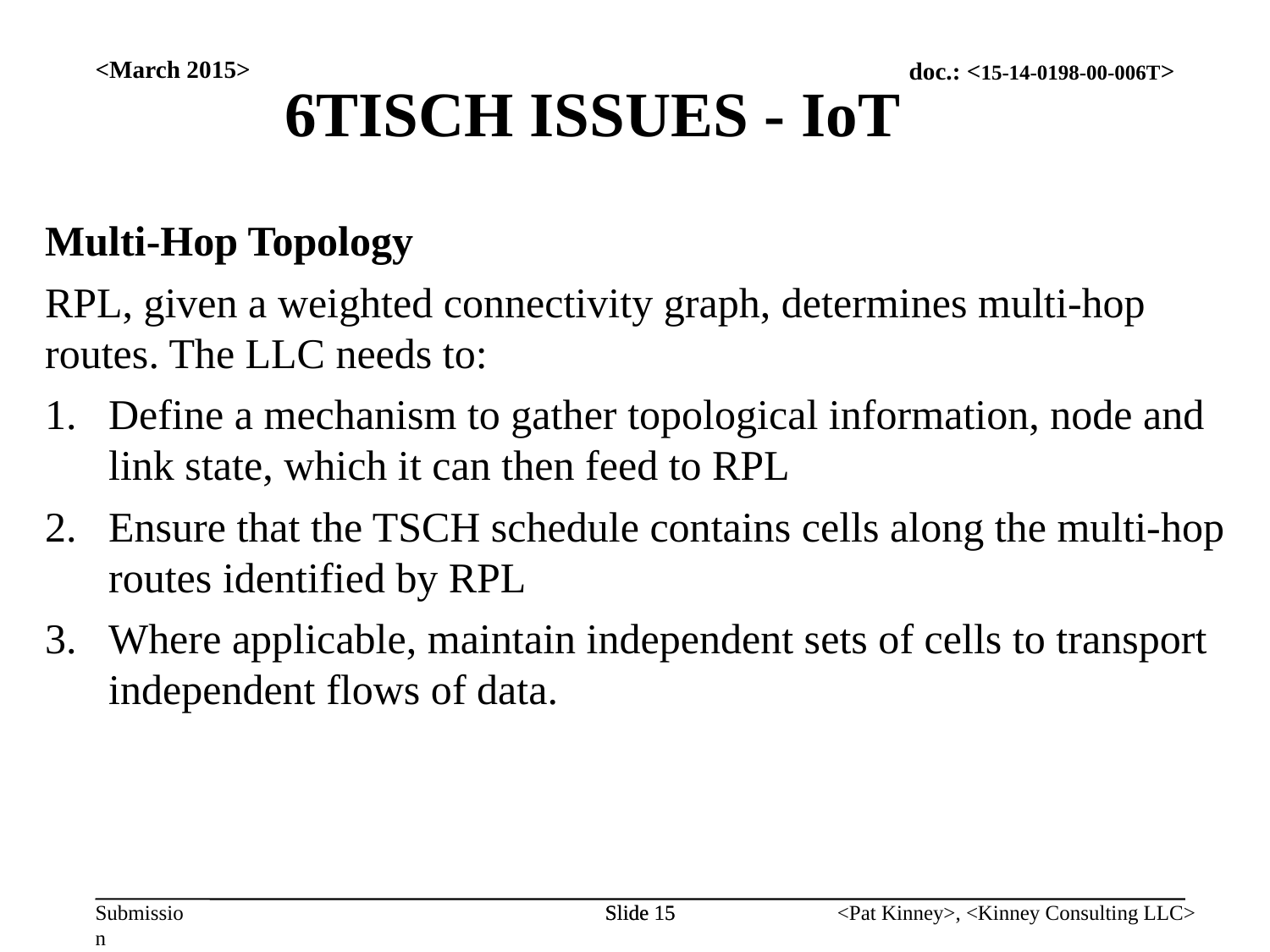

6TISCH ISSUES - IoT
<March 2015>
Multi-Hop Topology
RPL, given a weighted connectivity graph, determines multi-hop routes. The LLC needs to:
Define a mechanism to gather topological information, node and link state, which it can then feed to RPL
Ensure that the TSCH schedule contains cells along the multi-hop routes identified by RPL
Where applicable, maintain independent sets of cells to transport independent flows of data.
Slide 15
Slide 15
<Pat Kinney>, <Kinney Consulting LLC>